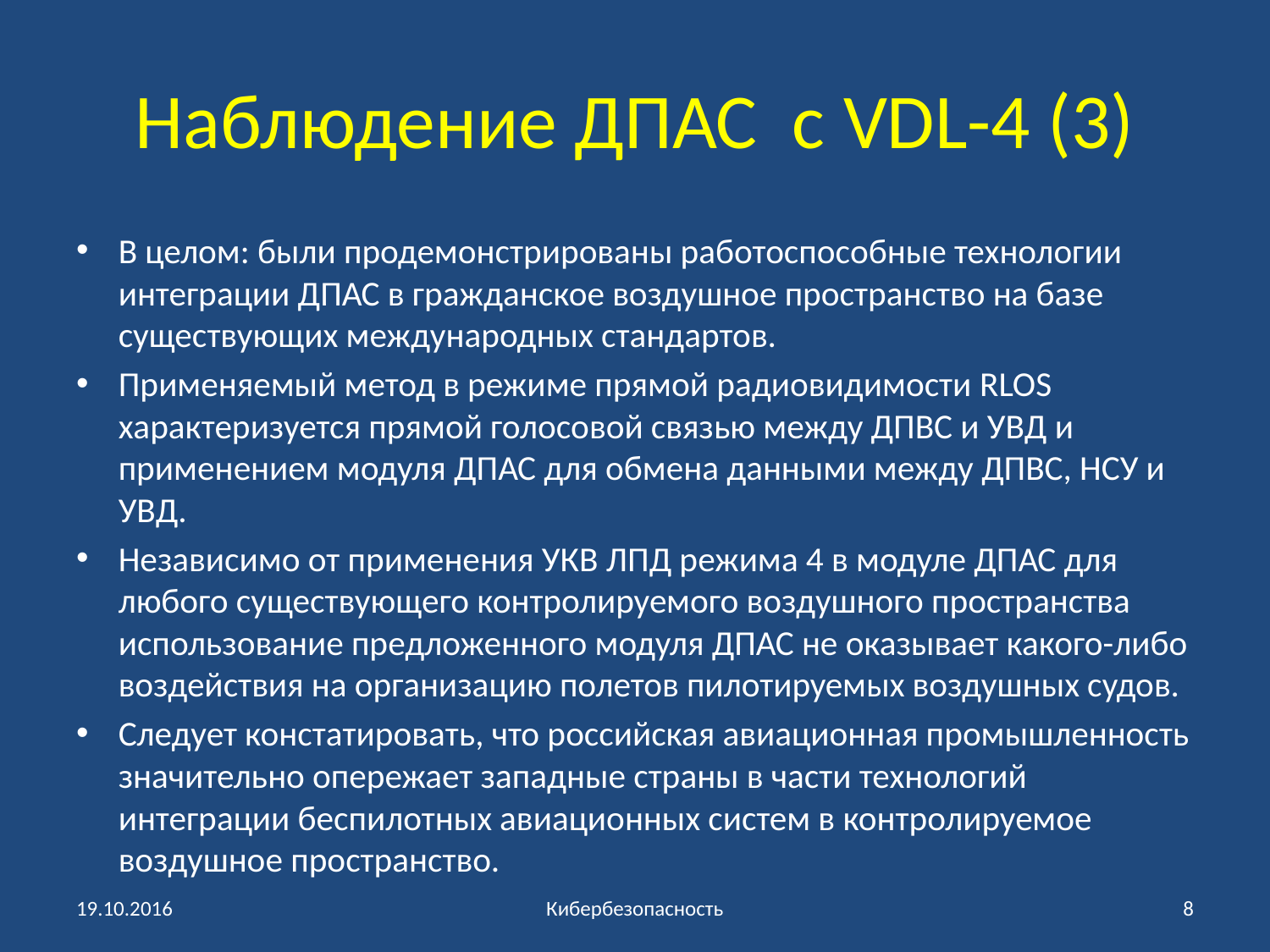

# Наблюдение ДПАС  с VDL-4 (3)
В целом: были продемонстрированы работоспособные технологии интеграции ДПАС в гражданское воздушное пространство на базе существующих международных стандартов.
Применяемый метод в режиме прямой радиовидимости RLOS характеризуется прямой голосовой связью между ДПВС и УВД и применением модуля ДПАС для обмена данными между ДПВС, НСУ и УВД.
Независимо от применения УКВ ЛПД режима 4 в модуле ДПАС для любого существующего контролируемого воздушного пространства использование предложенного модуля ДПАС не оказывает какого-либо воздействия на организацию полетов пилотируемых воздушных судов.
Следует констатировать, что российская авиационная промышленность значительно опережает западные страны в части технологий интеграции беспилотных авиационных систем в контролируемое воздушное пространство.

19.10.2016
Кибербезопасность
8